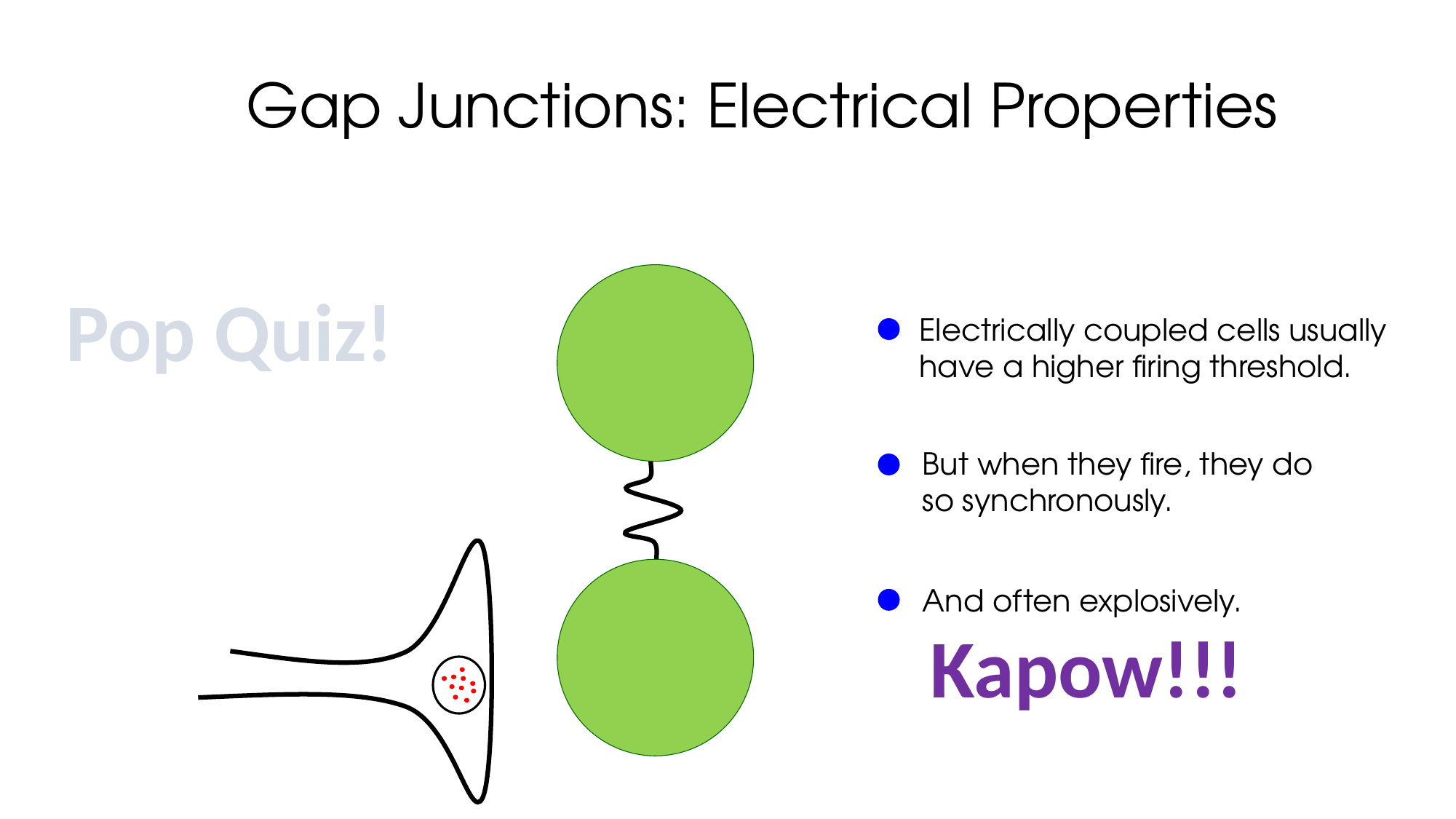

Gap Junctions: Electrical Properties

Pop Quiz!
Electrically coupled cells usually have a higher firing threshold.

But when they fire, they do
so synchronously.

And often explosively.

Kapow!!!